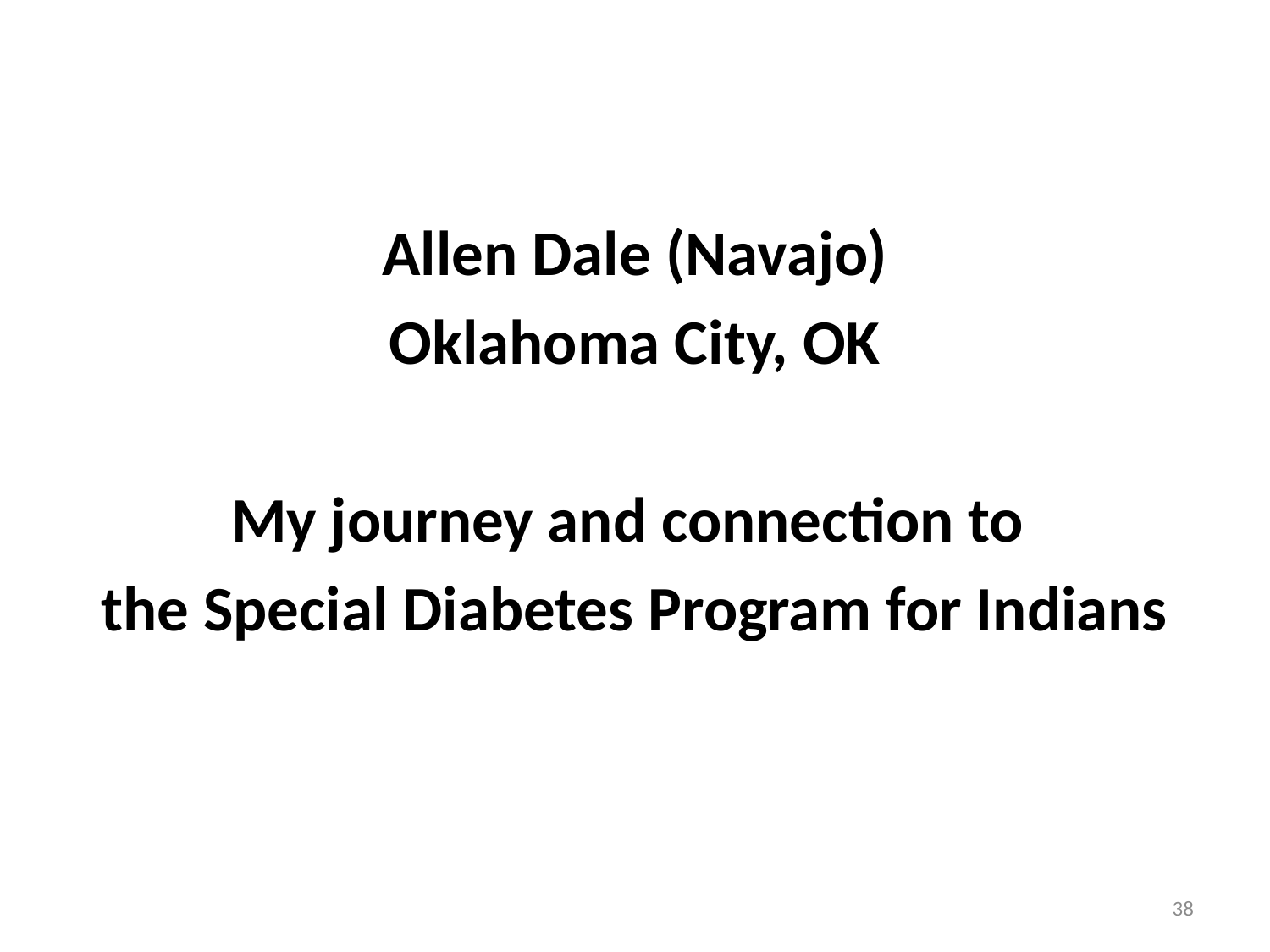

#

Allen Dale (Navajo)
Oklahoma City, OK

My journey and connection to
the Special Diabetes Program for Indians
38